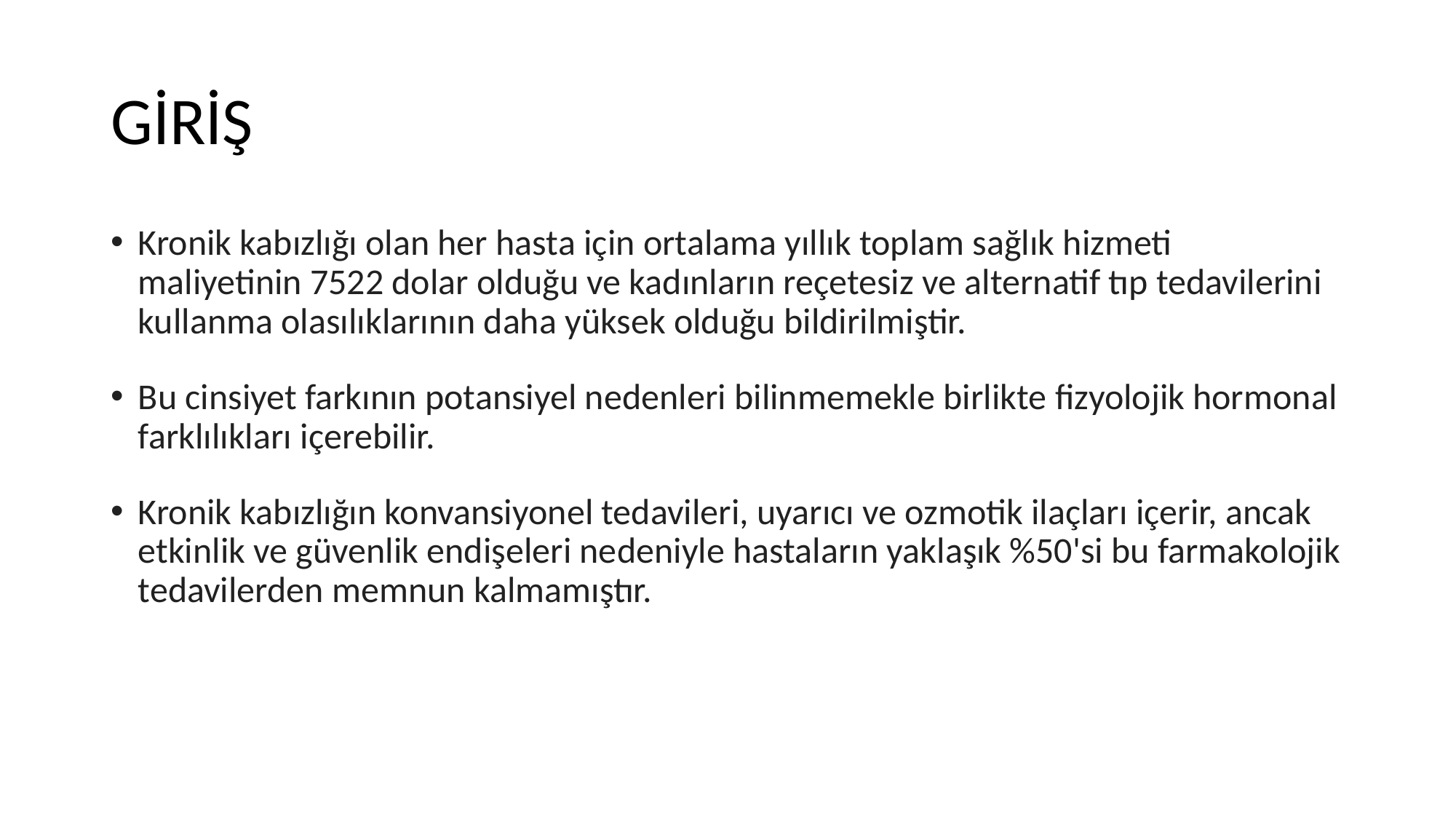

# GİRİŞ
Kronik kabızlığı olan her hasta için ortalama yıllık toplam sağlık hizmeti maliyetinin 7522 dolar olduğu ve kadınların reçetesiz ve alternatif tıp tedavilerini kullanma olasılıklarının daha yüksek olduğu bildirilmiştir.
Bu cinsiyet farkının potansiyel nedenleri bilinmemekle birlikte fizyolojik hormonal farklılıkları içerebilir.
Kronik kabızlığın konvansiyonel tedavileri, uyarıcı ve ozmotik ilaçları içerir, ancak etkinlik ve güvenlik endişeleri nedeniyle hastaların yaklaşık %50'si bu farmakolojik tedavilerden memnun kalmamıştır.